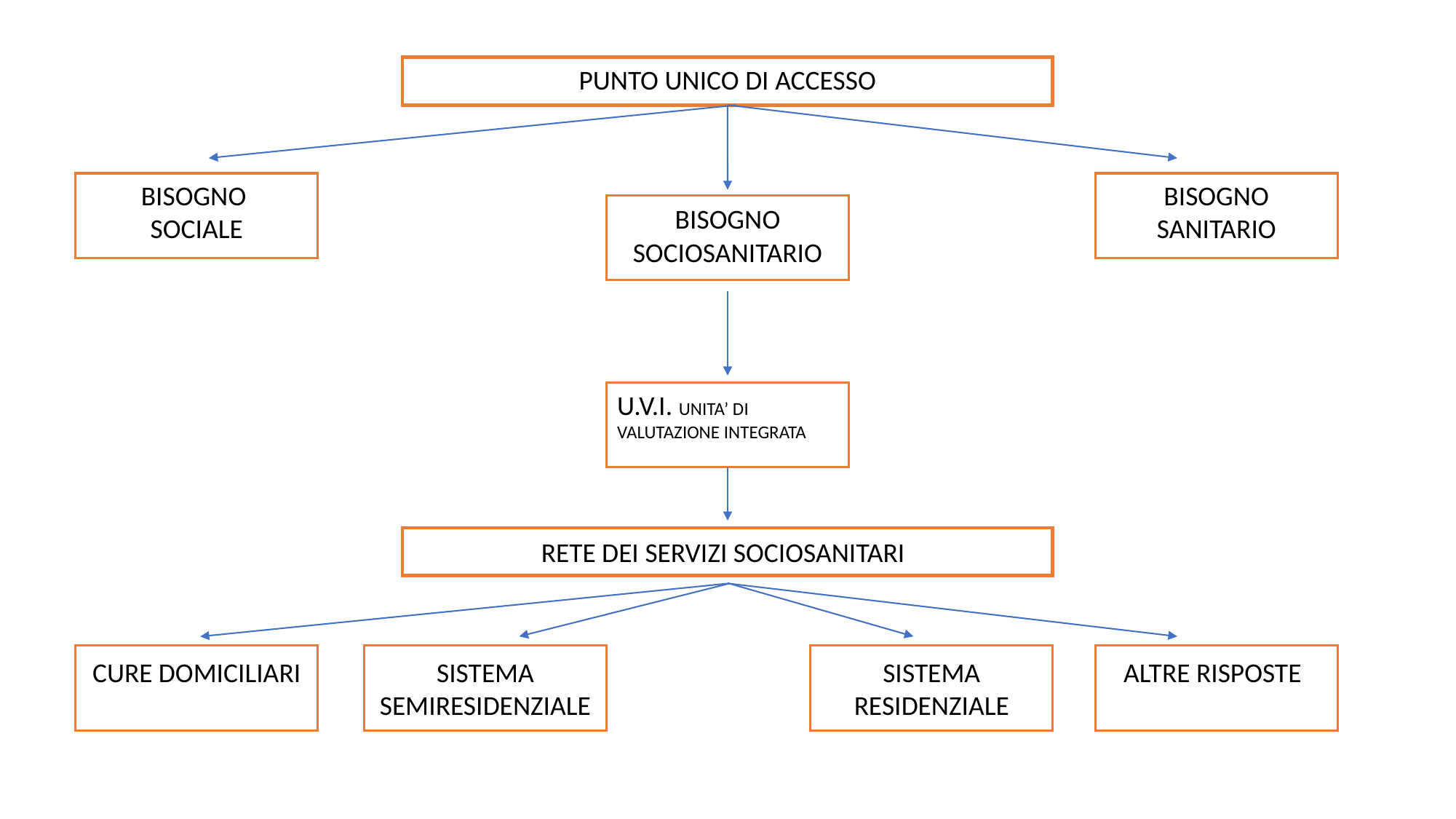

PUNTO UNICO DI ACCESSO
BISOGNO
SOCIALE

BISOGNO
SANITARIO

BISOGNO
SOCIOSANITARIO
U.V.I. UNITA’ DI VALUTAZIONE INTEGRATA

RETE DEI SERVIZI SOCIOSANITARI

SISTEMA
RESIDENZIALE
ALTRE RISPOSTE
CURE DOMICILIARI
SISTEMA
SEMIRESIDENZIALE